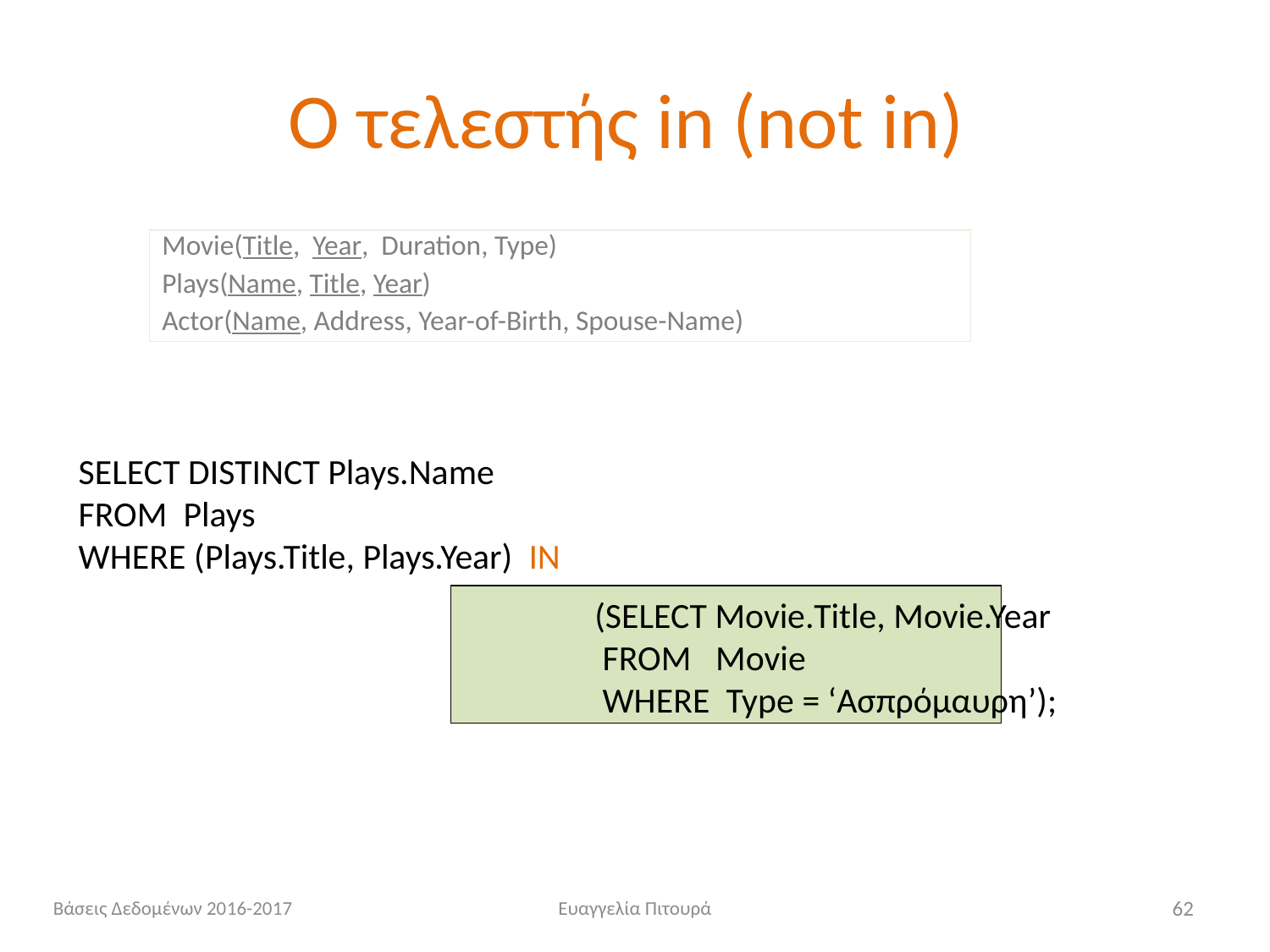

# Ο τελεστής in (not in)
Movie(Title,  Year,  Duration, Type)
Plays(Name, Title, Year)
Actor(Name, Address, Year-of-Birth, Spouse-Name)
SELECT DISTINCT Plays.Name
FROM  Plays
WHERE (Plays.Title, Plays.Year)  IN

                          		   	 (SELECT Movie.Title, Movie.Year
                          		    	  FROM   Movie
                          		   	  WHERE  Type = ‘Ασπρόμαυρη’);

Βάσεις Δεδομένων 2016-2017
Ευαγγελία Πιτουρά
62